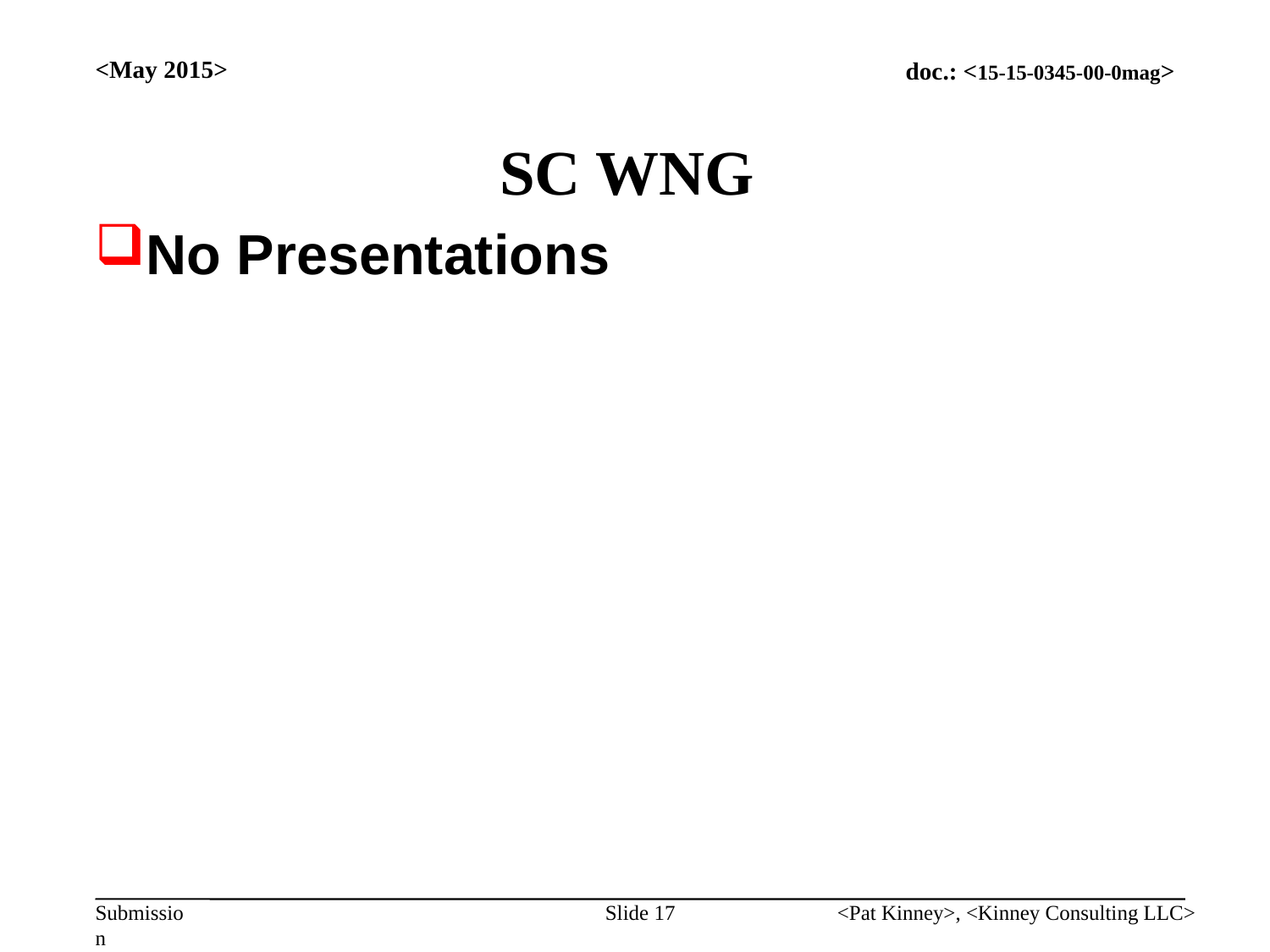

<May 2015>
# SC WNG
No Presentations
Slide 17
<Pat Kinney>, <Kinney Consulting LLC>